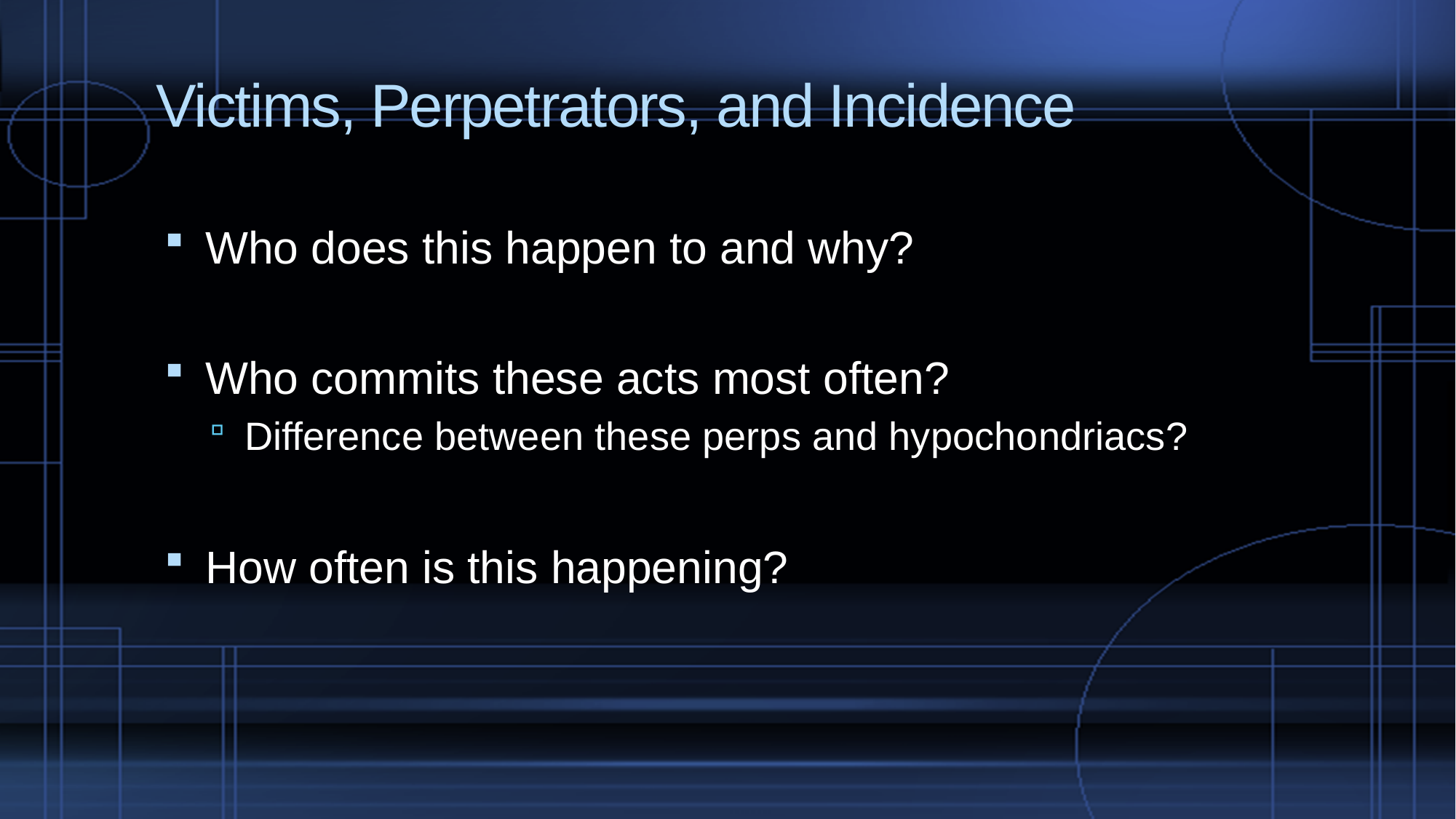

# Victims, Perpetrators, and Incidence
Who does this happen to and why?

Who commits these acts most often?
Difference between these perps and hypochondriacs?

How often is this happening?